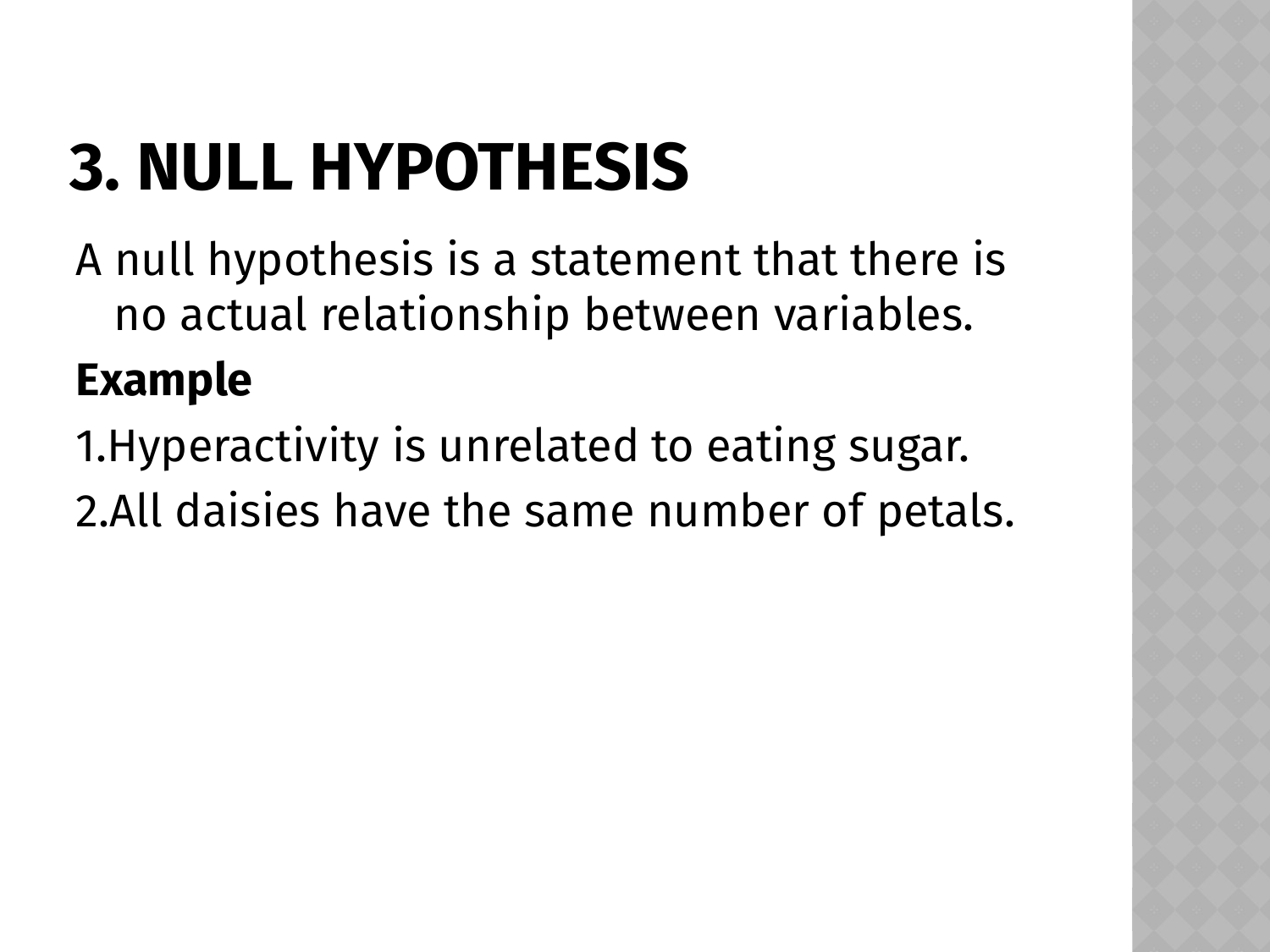

# 3. NULL HYPOTHESIS
A null hypothesis is a statement that there is no actual relationship between variables.
Example
1.Hyperactivity is unrelated to eating sugar.
2.All daisies have the same number of petals.